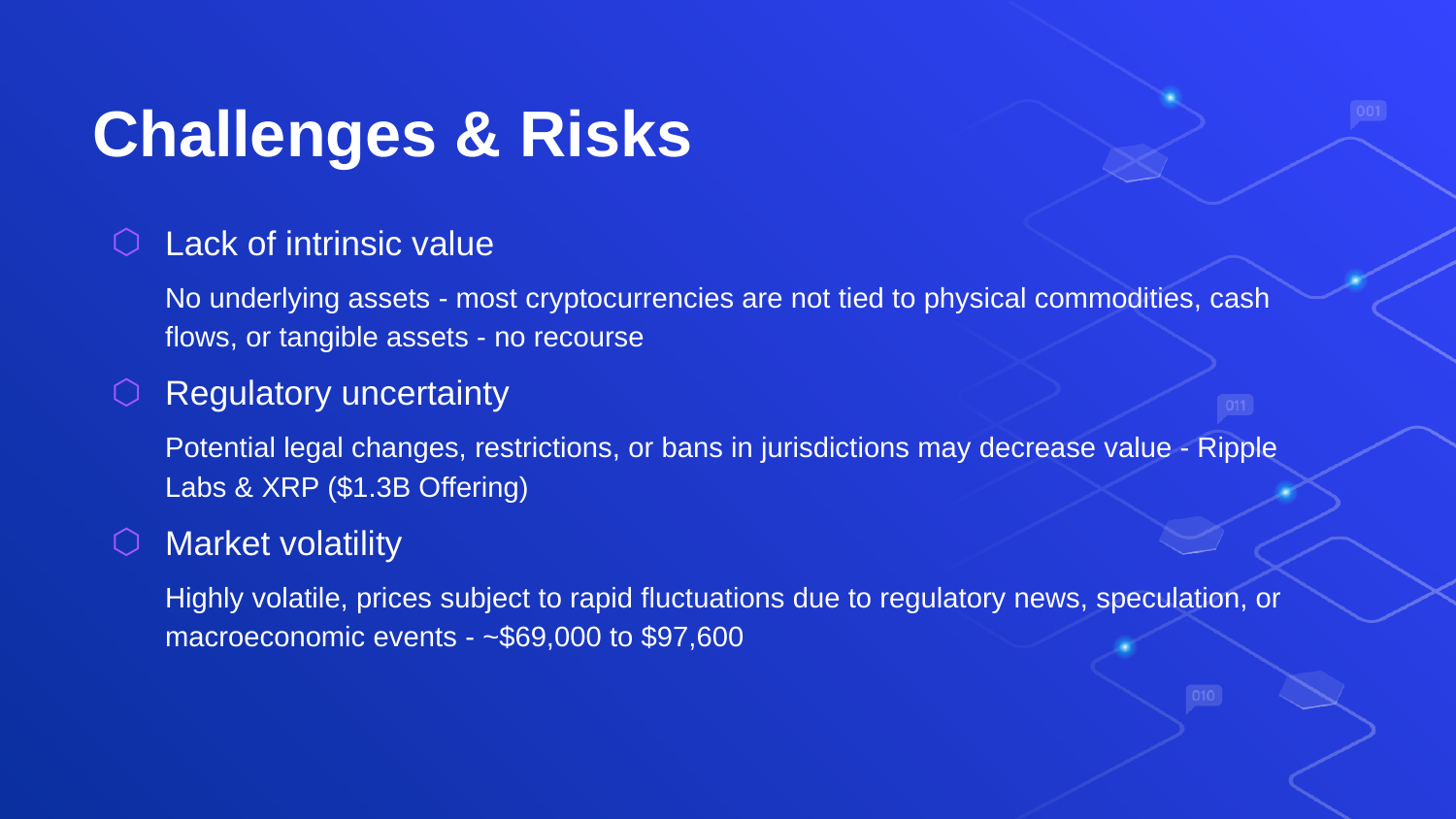

# Challenges & Risks
Lack of intrinsic value
No underlying assets - most cryptocurrencies are not tied to physical commodities, cash flows, or tangible assets - no recourse
Regulatory uncertainty
Potential legal changes, restrictions, or bans in jurisdictions may decrease value - Ripple Labs & XRP ($1.3B Offering)
Market volatility
Highly volatile, prices subject to rapid fluctuations due to regulatory news, speculation, or macroeconomic events - ~$69,000 to $97,600